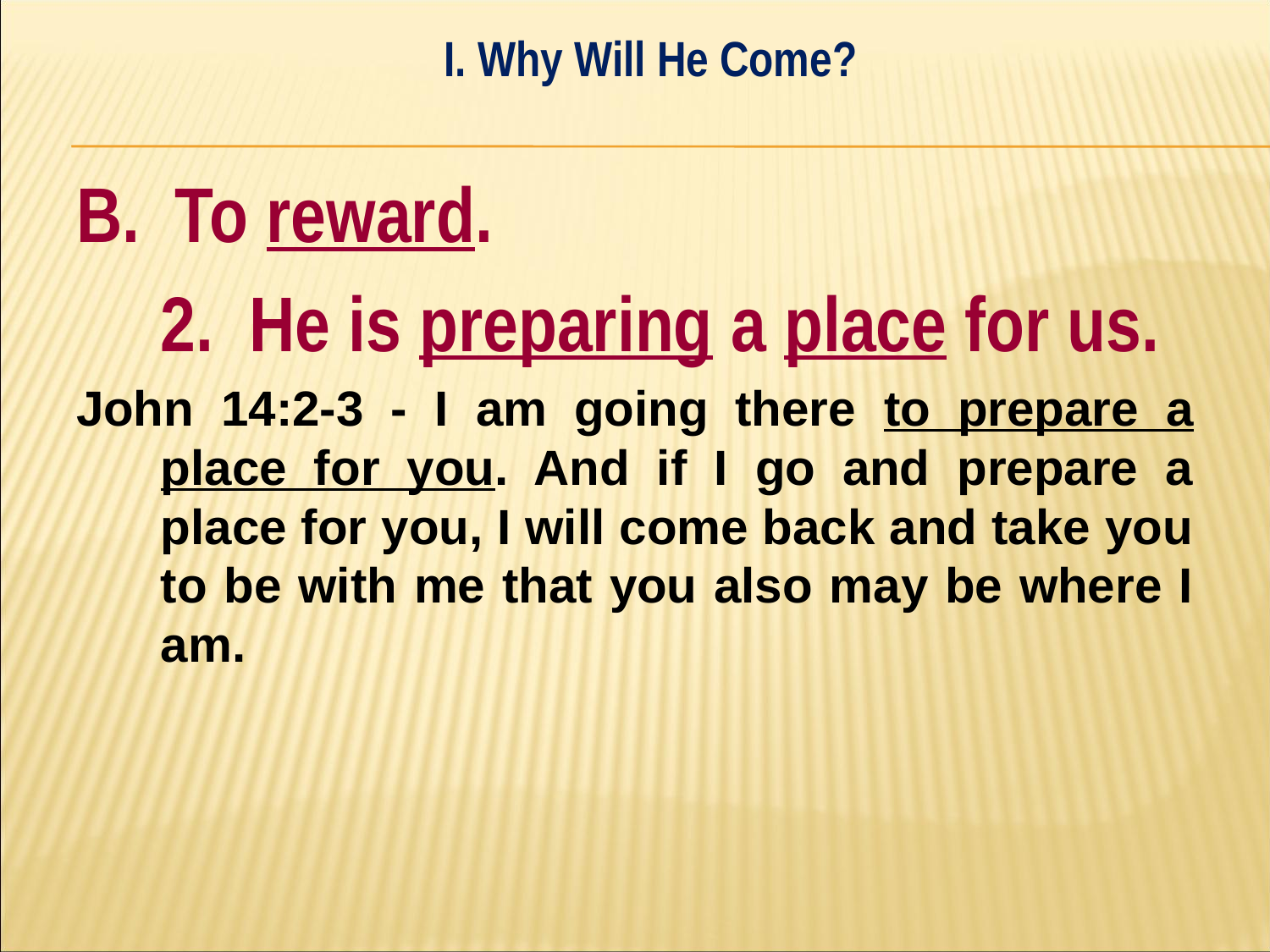

I. Why Will He Come?
#
B.  To reward.
	2.  He is preparing a place for us.
John 14:2-3 - I am going there to prepare a place for you. And if I go and prepare a place for you, I will come back and take you to be with me that you also may be where I am.